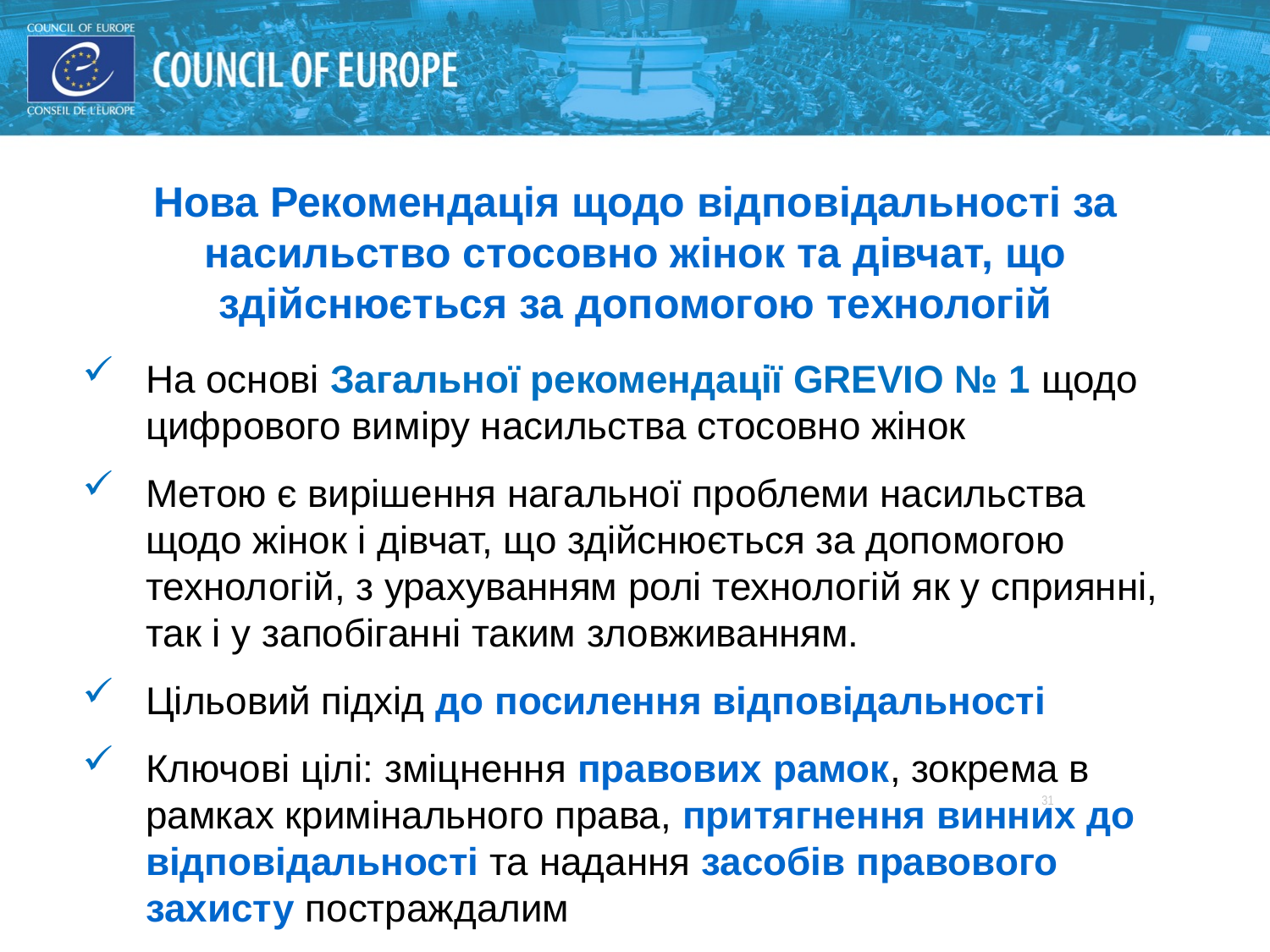

Нова Рекомендація щодо відповідальності за насильство стосовно жінок та дівчат, що здійснюється за допомогою технологій

На основі Загальної рекомендації GREVIO № 1 щодо цифрового виміру насильства стосовно жінок
Метою є вирішення нагальної проблеми насильства щодо жінок і дівчат, що здійснюється за допомогою технологій, з урахуванням ролі технологій як у сприянні, так і у запобіганні таким зловживанням.
Цільовий підхід до посилення відповідальності
Ключові цілі: зміцнення правових рамок, зокрема в рамках кримінального права, притягнення винних до відповідальності та надання засобів правового захисту постраждалим

31